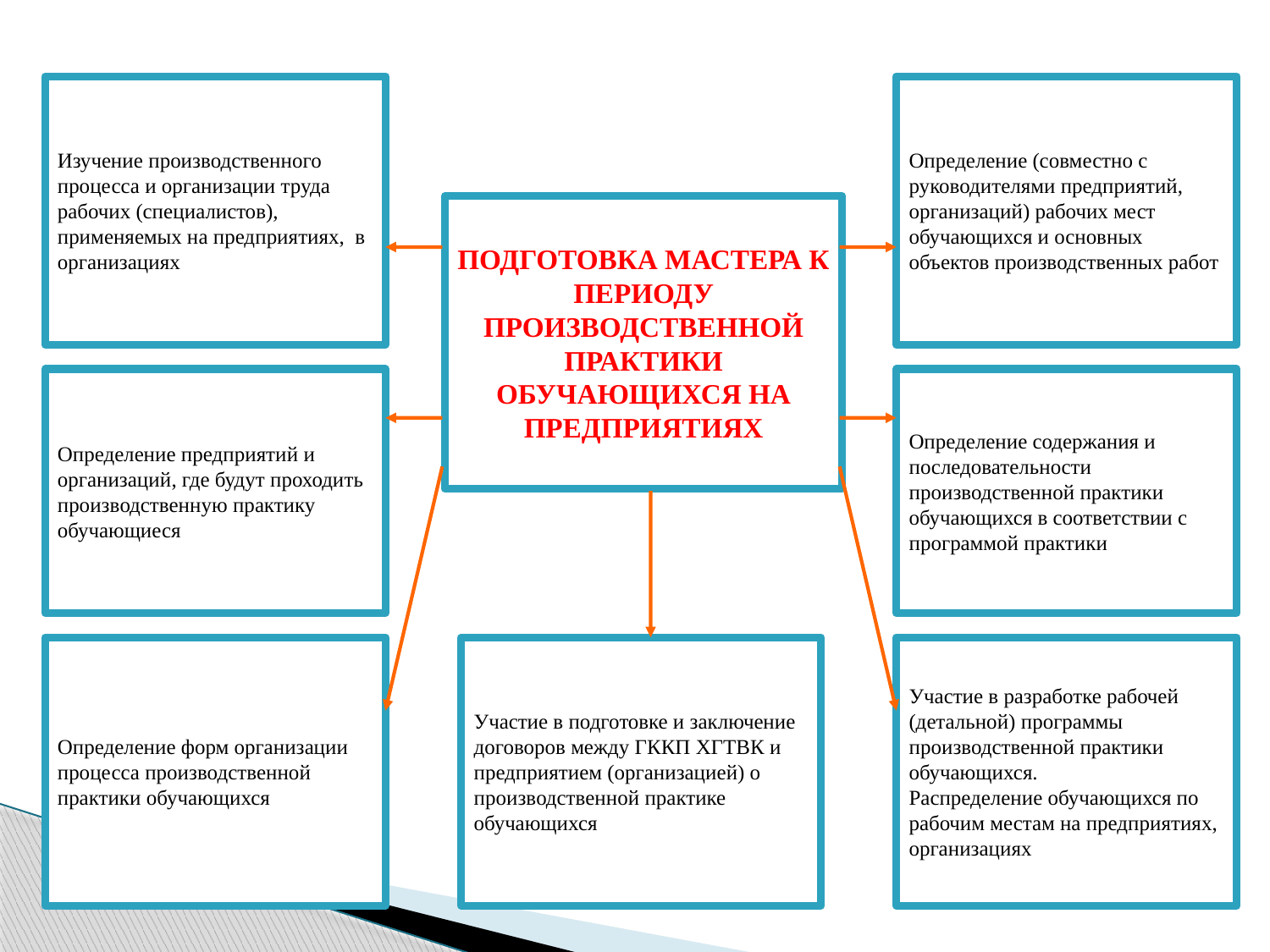

Изучение производственного процесса и организации труда рабочих (специалистов), применяемых на предприятиях,  в организациях
Определение (совместно с руководителями предприятий, организаций) рабочих мест обучающихся и основных объектов производственных работ
ПОДГОТОВКА МАСТЕРА К ПЕРИОДУ ПРОИЗВОДСТВЕННОЙ ПРАКТИКИ ОБУЧАЮЩИХСЯ НА ПРЕДПРИЯТИЯХ

Определение предприятий и организаций, где будут проходить производственную практику обучающиеся
Определение содержания и последовательности производственной практики обучающихся в соответствии с программой практики

Определение форм организации процесса производственной практики обучающихся

Участие в подготовке и заключение договоров между ГККП ХГТВК и предприятием (организацией) о производственной практике обучающихся
Участие в разработке рабочей (детальной) программы производственной практики обучающихся.
Распределение обучающихся по рабочим местам на предприятиях, организациях